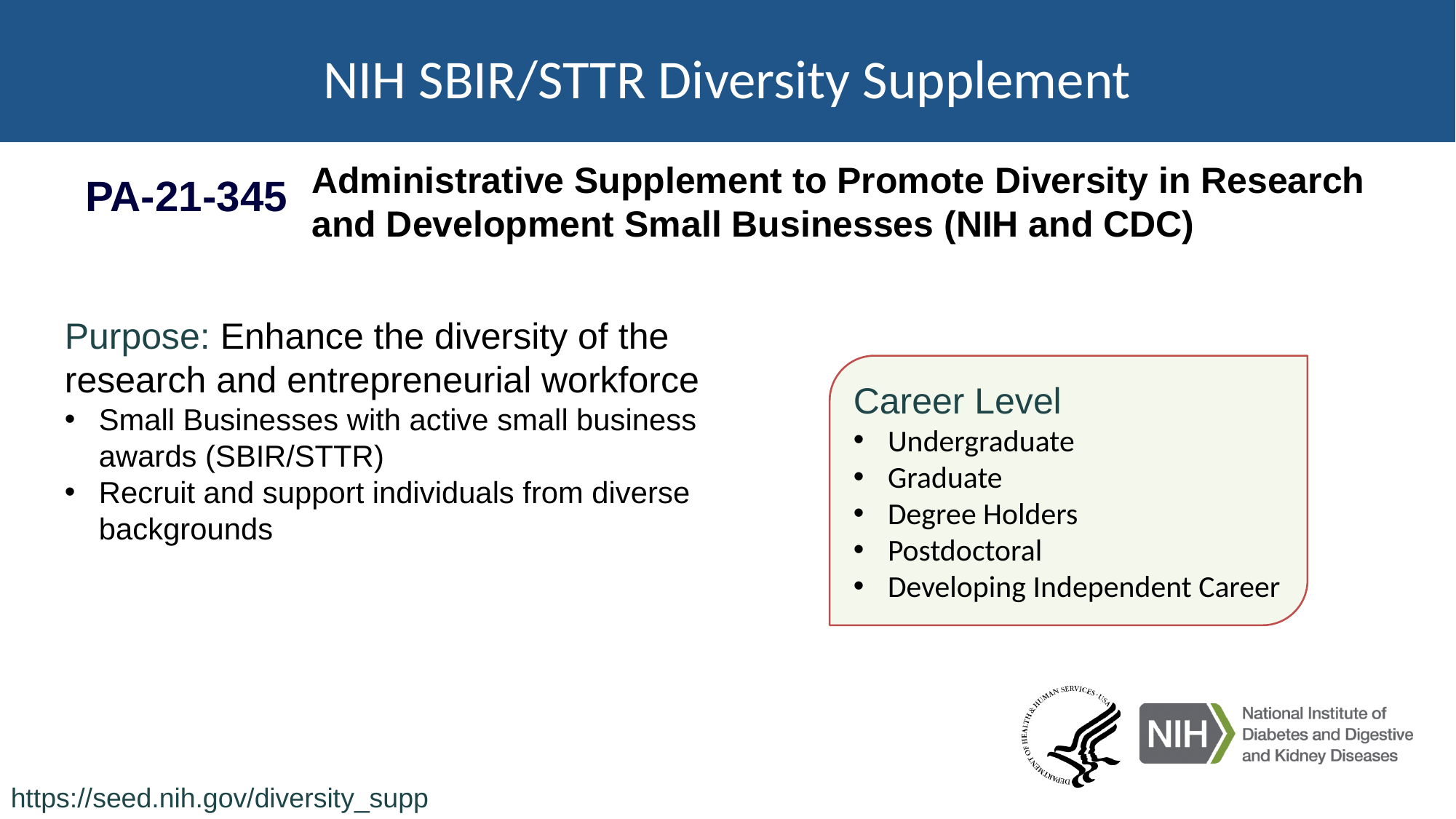

# NIH SBIR/STTR Diversity Supplement
Administrative Supplement to Promote Diversity in Research  and Development Small Businesses (NIH and CDC)
PA-21-345
Purpose: Enhance the diversity of the research and entrepreneurial workforce
Small Businesses with active small business awards (SBIR/STTR)
Recruit and support individuals from diverse backgrounds

Career Level
Undergraduate
Graduate
Degree Holders
Postdoctoral
Developing Independent Career
https://seed.nih.gov/diversity_supp